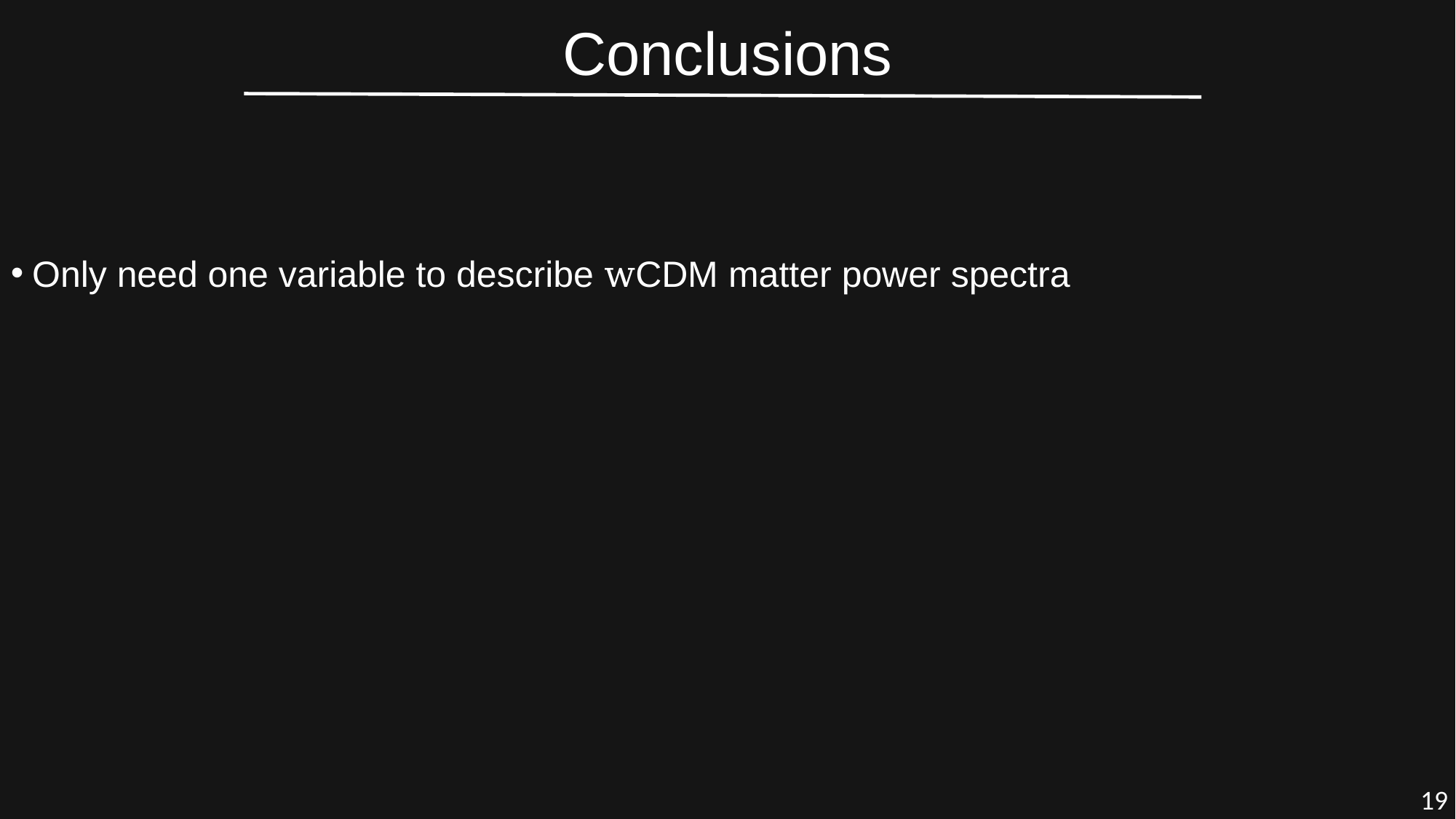

Conclusions

Only need one variable to describe wCDM matter power spectra

19